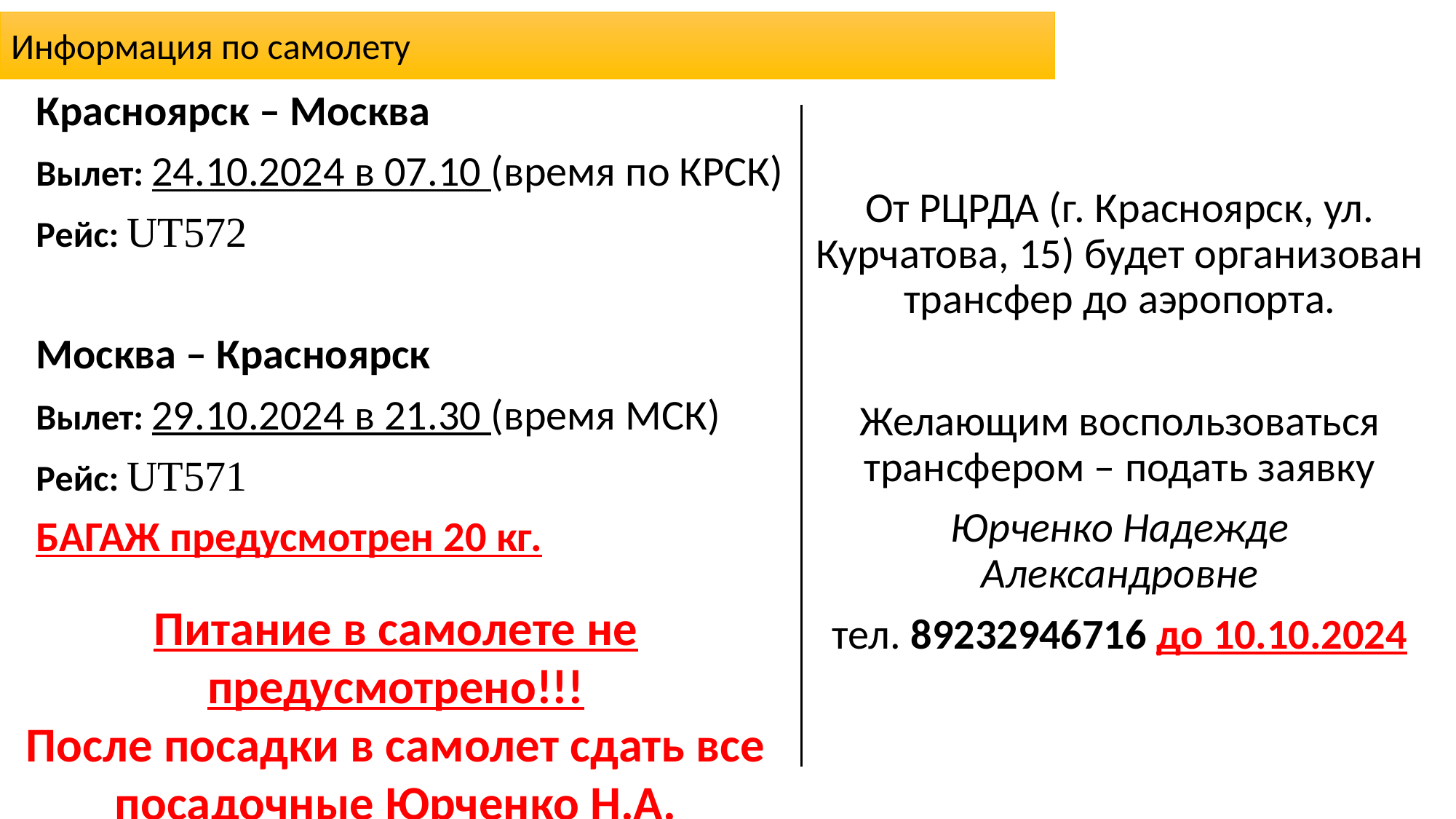

Информация по самолету
Красноярск – Москва
Вылет: 24.10.2024 в 07.10 (время по КРСК)
Рейс: UT572

Москва – Красноярск
Вылет: 29.10.2024 в 21.30 (время МСК)
Рейс: UT571
БАГАЖ предусмотрен 20 кг.

От РЦРДА (г. Красноярск, ул. Курчатова, 15) будет организован трансфер до аэропорта.

Желающим воспользоваться трансфером – подать заявку
Юрченко Надежде Александровне
тел. 89232946716 до 10.10.2024

Питание в самолете не предусмотрено!!!
После посадки в самолет сдать все посадочные Юрченко Н.А.